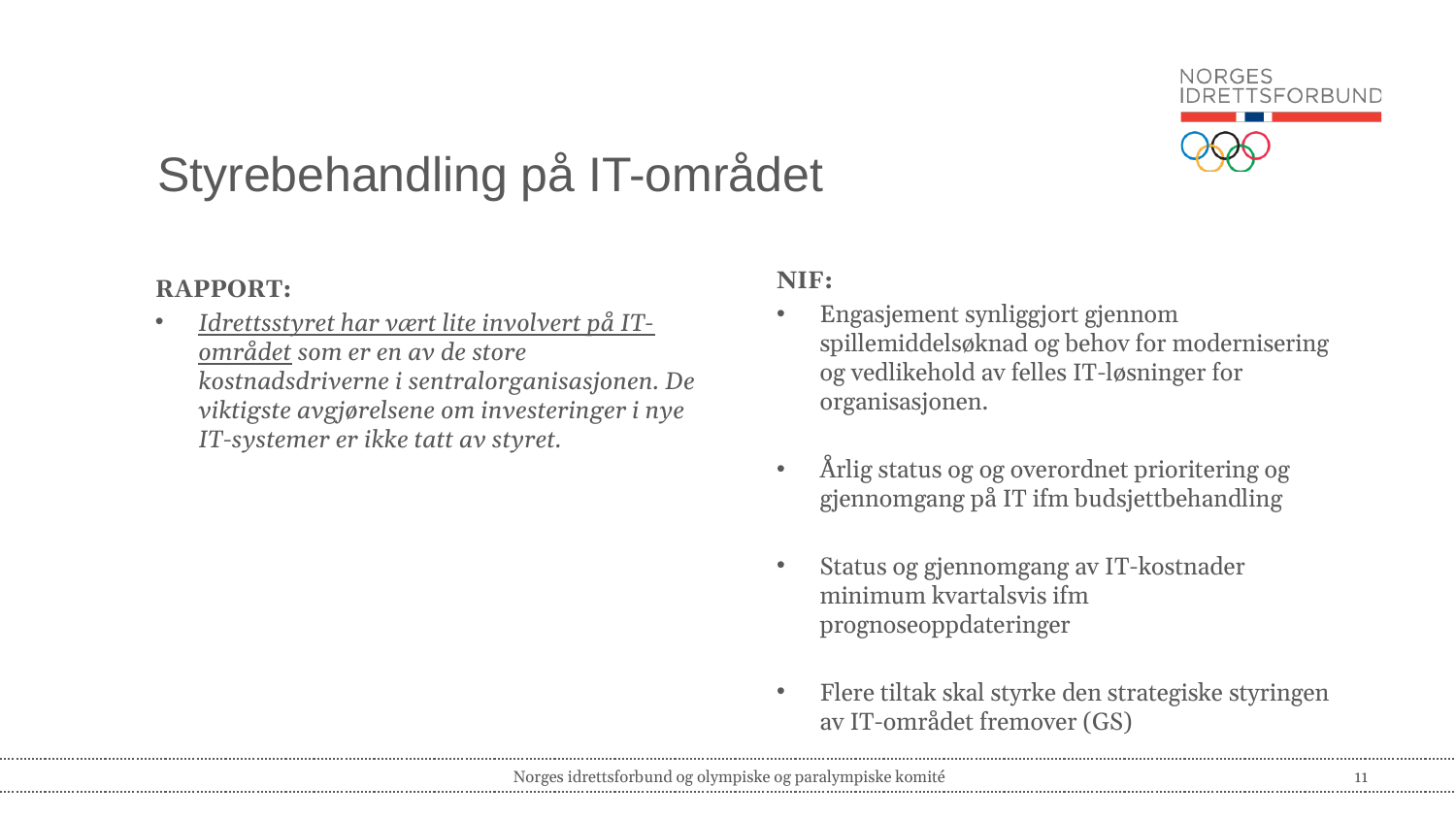

# Styrebehandling på IT-området
NIF:
Engasjement synliggjort gjennom spillemiddelsøknad og behov for modernisering og vedlikehold av felles IT-løsninger for organisasjonen.

Årlig status og og overordnet prioritering og gjennomgang på IT ifm budsjettbehandling

Status og gjennomgang av IT-kostnader minimum kvartalsvis ifm prognoseoppdateringer

Flere tiltak skal styrke den strategiske styringen av IT-området fremover (GS)
RAPPORT:
Idrettsstyret har vært lite involvert på IT-området som er en av de store kostnadsdriverne i sentralorganisasjonen. De viktigste avgjørelsene om investeringer i nye IT-systemer er ikke tatt av styret.

Norges idrettsforbund og olympiske og paralympiske komité
11